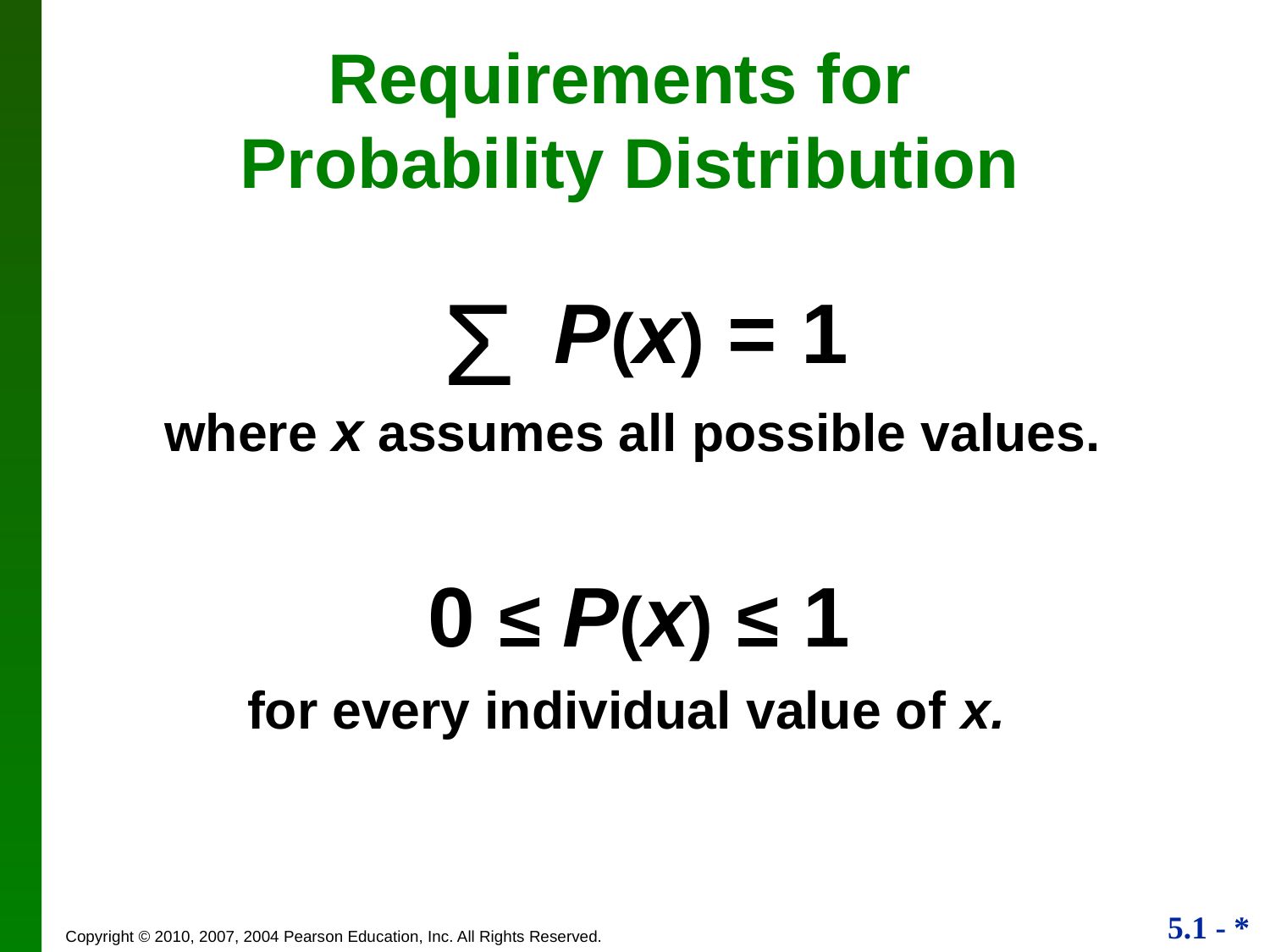

# Requirements for Probability Distribution
Σ
 		P(x) = 1
 where x assumes all possible values.

0 ≤ P(x) ≤ 1
 for every individual value of x.